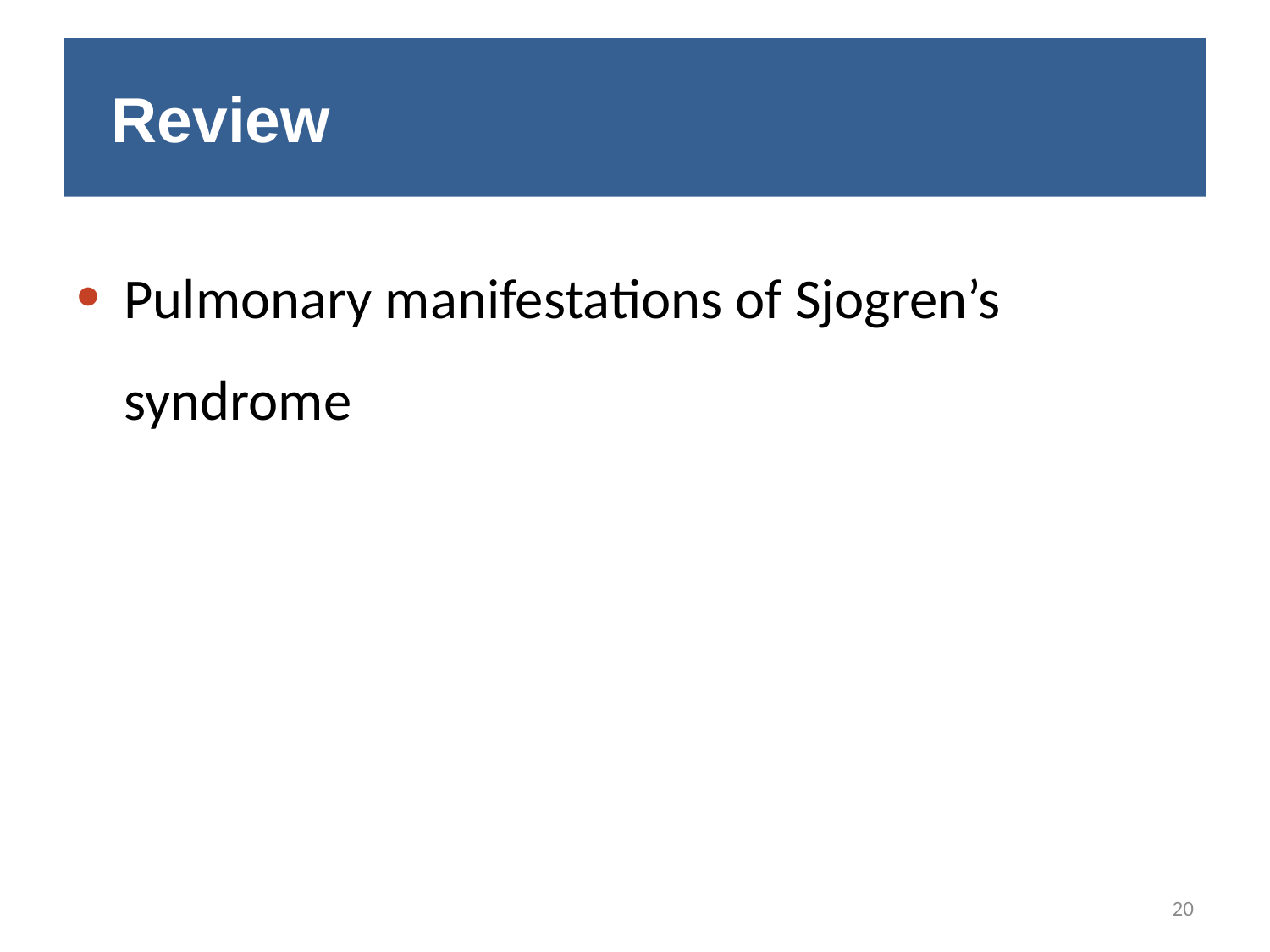

# Review
Pulmonary manifestations of Sjogren’s syndrome
20